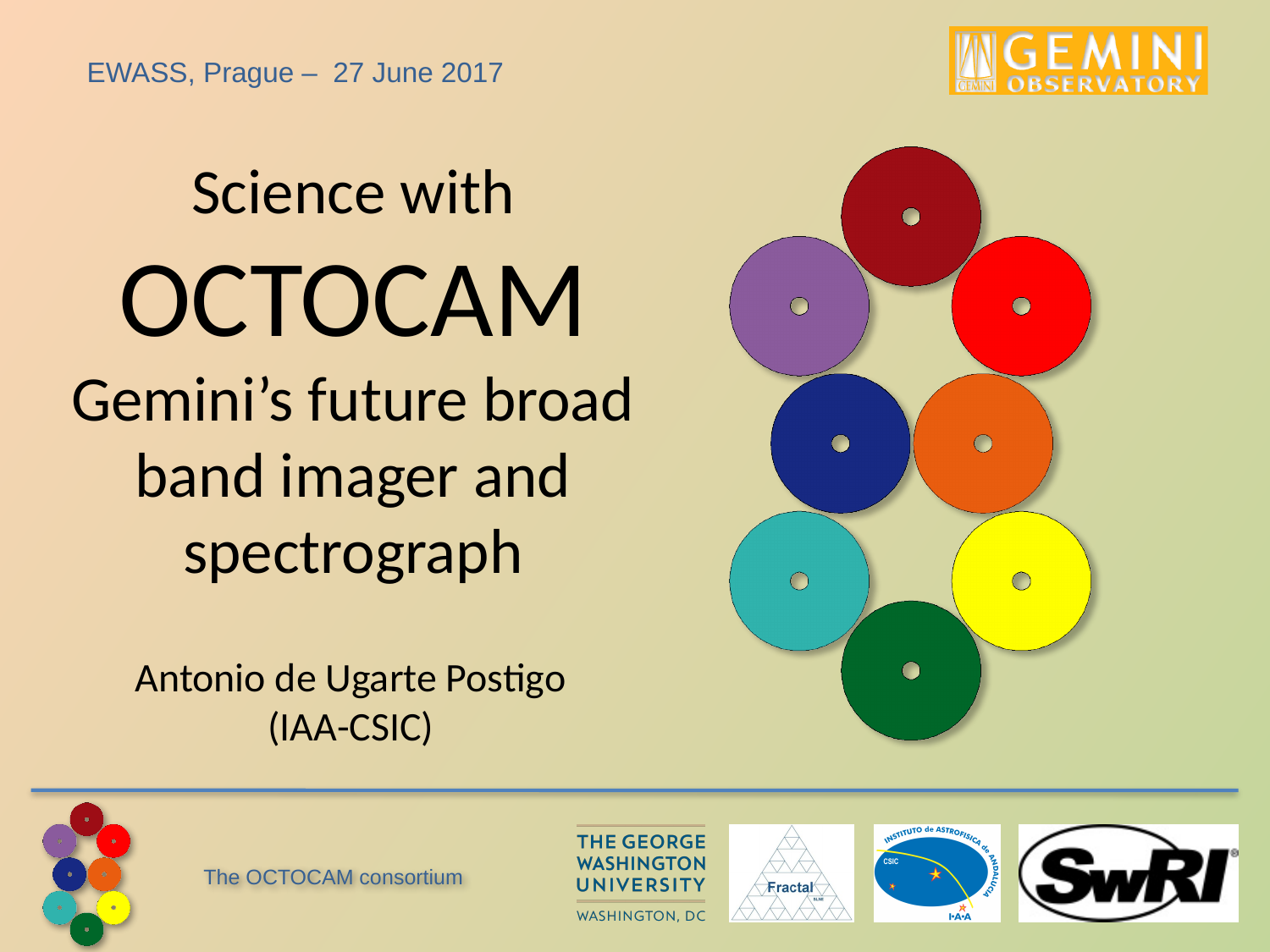

# Science with OCTOCAM Gemini’s future broad band imager and spectrograph
Antonio de Ugarte Postigo
(IAA-CSIC)